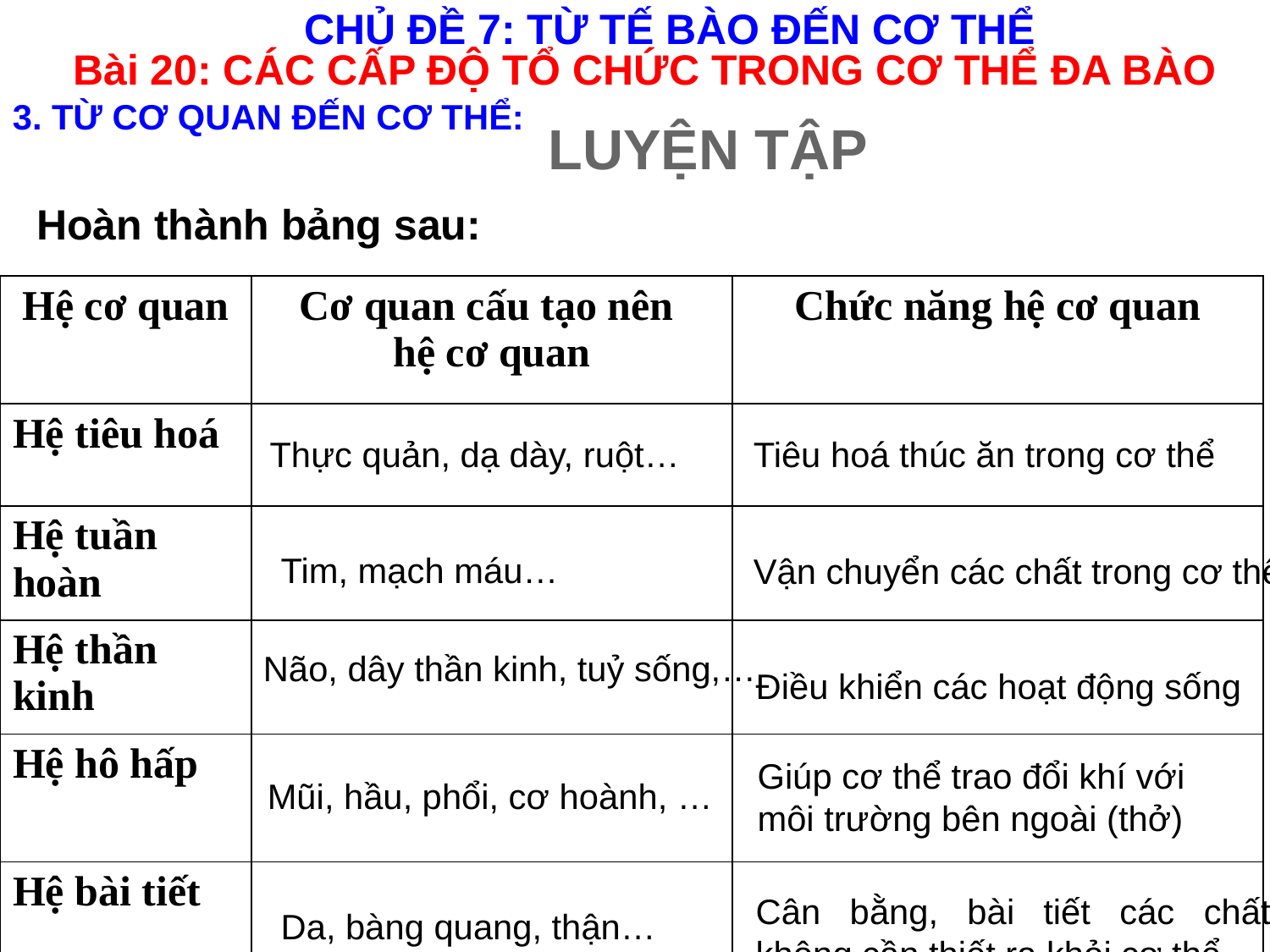

CHỦ ĐỀ 7: TỪ TẾ BÀO ĐẾN CƠ THỂ
Bài 20: CÁC CẤP ĐỘ TỔ CHỨC TRONG CƠ THỂ ĐA BÀO
3. TỪ CƠ QUAN ĐẾN CƠ THỂ:
LUYỆN TẬP
Hoàn thành bảng sau:
| Hệ cơ quan | Cơ quan cấu tạo nên hệ cơ quan | Chức năng hệ cơ quan |
| --- | --- | --- |
| Hệ tiêu hoá |  |  |
| Hệ tuần hoàn |  |  |
| Hệ thần kinh |  |  |
| Hệ hô hấp |  |  |
| Hệ bài tiết |  |  |
Thực quản, dạ dày, ruột…
Tiêu hoá thúc ăn trong cơ thể
Tim, mạch máu…
Vận chuyển các chất trong cơ thể
Não, dây thần kinh, tuỷ sống,…
Điều khiển các hoạt động sống
Giúp cơ thể trao đổi khí với
môi trường bên ngoài (thở)
Mũi, hầu, phổi, cơ hoành, …
Cân bằng, bài tiết các chất không cần thiết ra khỏi cơ thể
Da, bàng quang, thận…